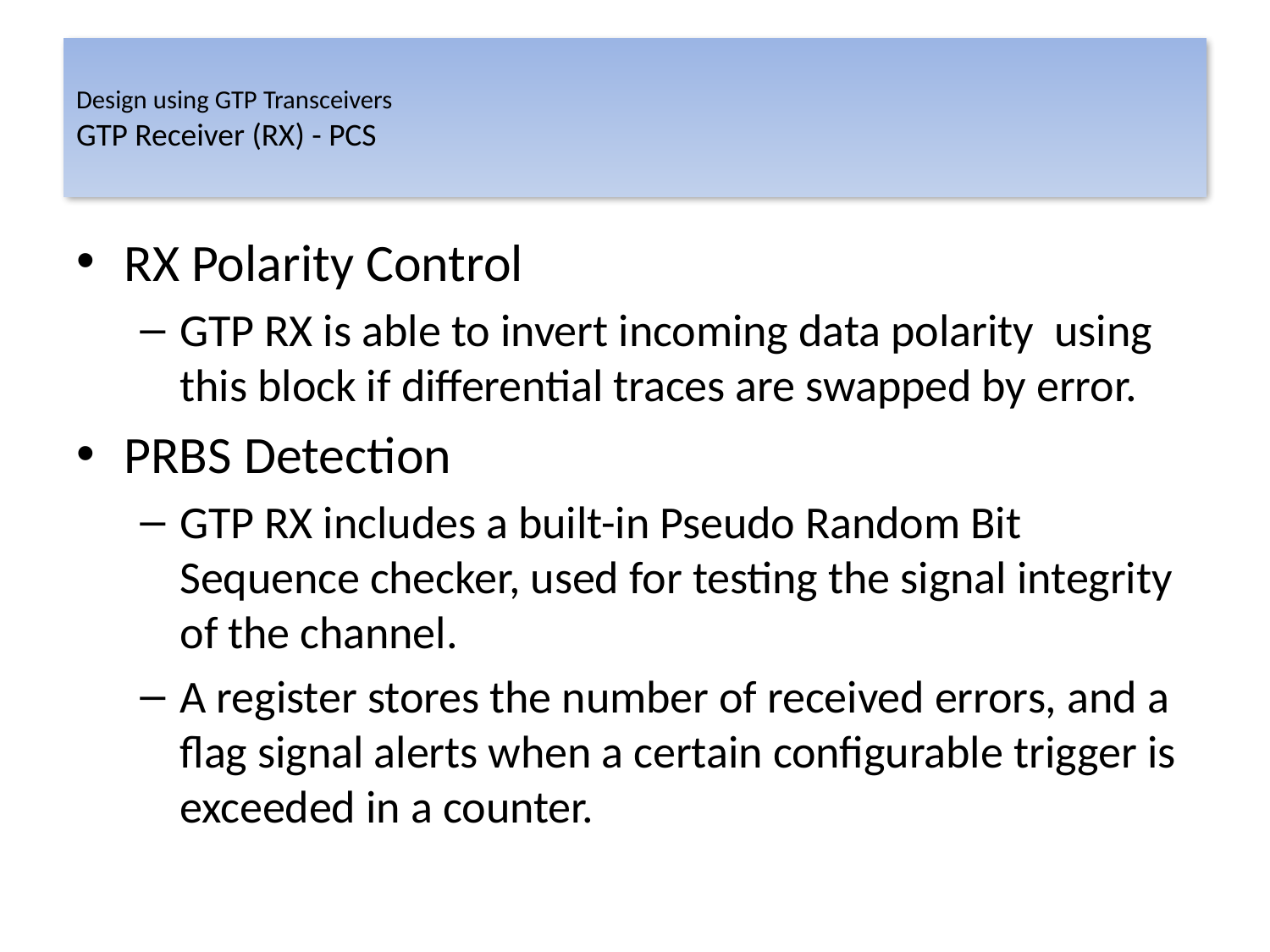

# Design using GTP Transceivers GTP Receiver (RX) - PCS
RX Polarity Control
GTP RX is able to invert incoming data polarity  using this block if differential traces are swapped by error.
PRBS Detection
GTP RX includes a built-in Pseudo Random Bit Sequence checker, used for testing the signal integrity of the channel.
A register stores the number of received errors, and a flag signal alerts when a certain configurable trigger is exceeded in a counter.